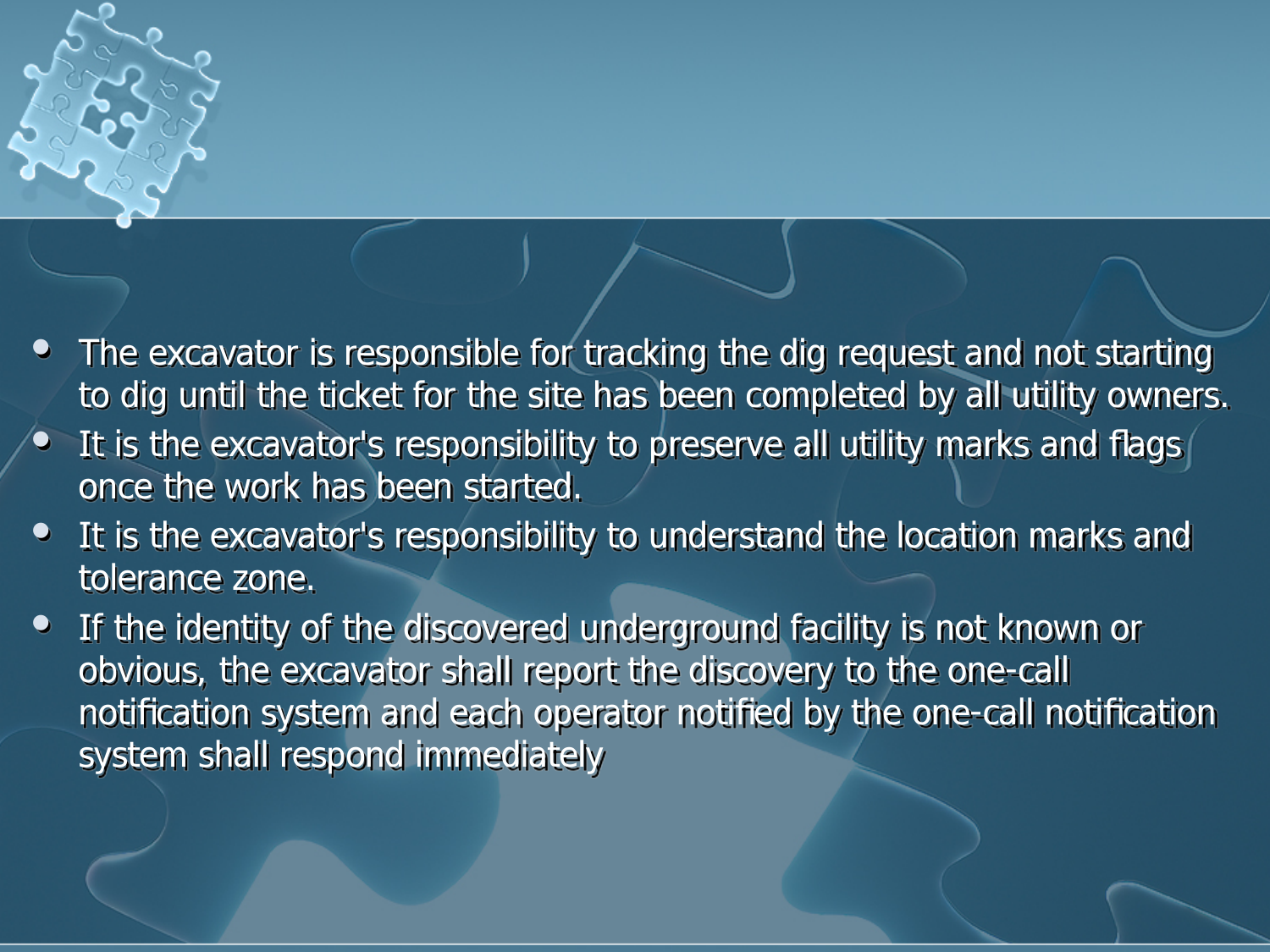

The excavator is responsible for tracking the dig request and not starting to dig until the ticket for the site has been completed by all utility owners.
It is the excavator's responsibility to preserve all utility marks and flags once the work has been started.
It is the excavator's responsibility to understand the location marks and tolerance zone.
If the identity of the discovered underground facility is not known or obvious, the excavator shall report the discovery to the one-call notification system and each operator notified by the one-call notification system shall respond immediately